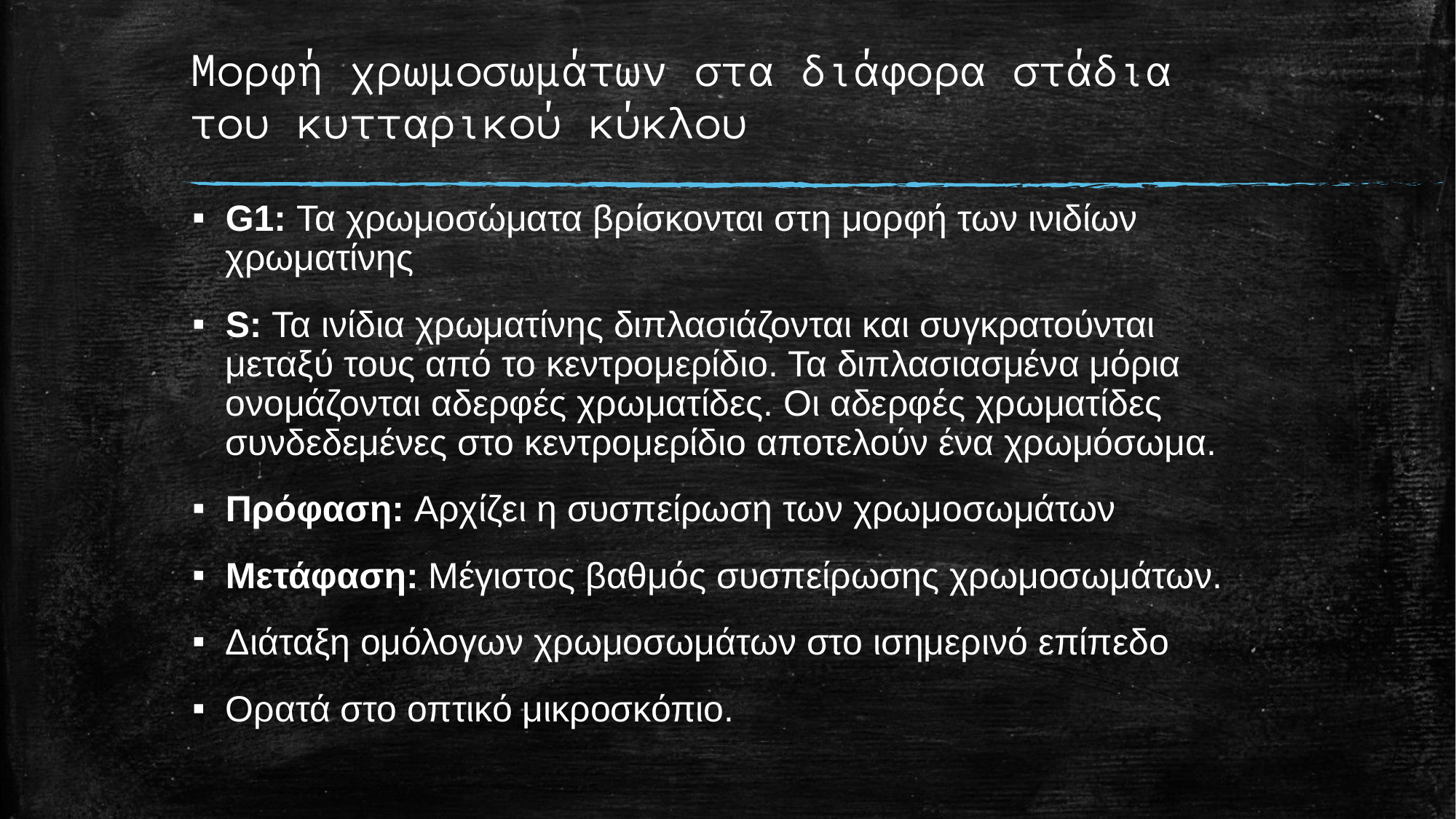

# Μορφή χρωμοσωμάτων στα διάφορα στάδια του κυτταρικού κύκλου
G1: Τα χρωμοσώματα βρίσκονται στη μορφή των ινιδίων χρωματίνης
S: Τα ινίδια χρωματίνης διπλασιάζονται και συγκρατούνται μεταξύ τους από το κεντρομερίδιο. Τα διπλασιασμένα μόρια ονομάζονται αδερφές χρωματίδες. Οι αδερφές χρωματίδες συνδεδεμένες στο κεντρομερίδιο αποτελούν ένα χρωμόσωμα.
Πρόφαση: Αρχίζει η συσπείρωση των χρωμοσωμάτων
Μετάφαση: Μέγιστος βαθμός συσπείρωσης χρωμοσωμάτων.
Διάταξη ομόλογων χρωμοσωμάτων στο ισημερινό επίπεδο
Ορατά στο οπτικό μικροσκόπιο.